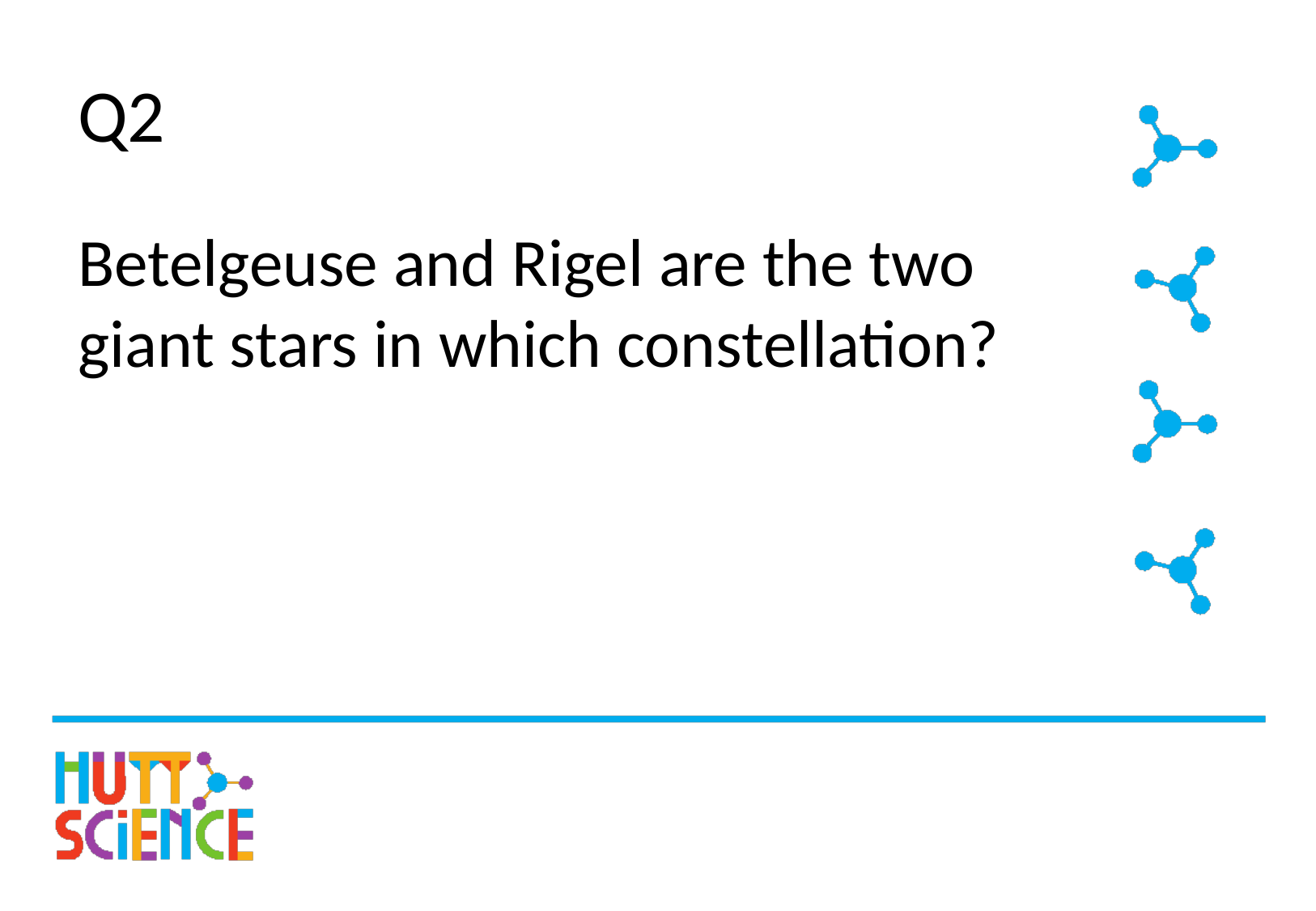

# Q2
Betelgeuse and Rigel are the two giant stars in which constellation?